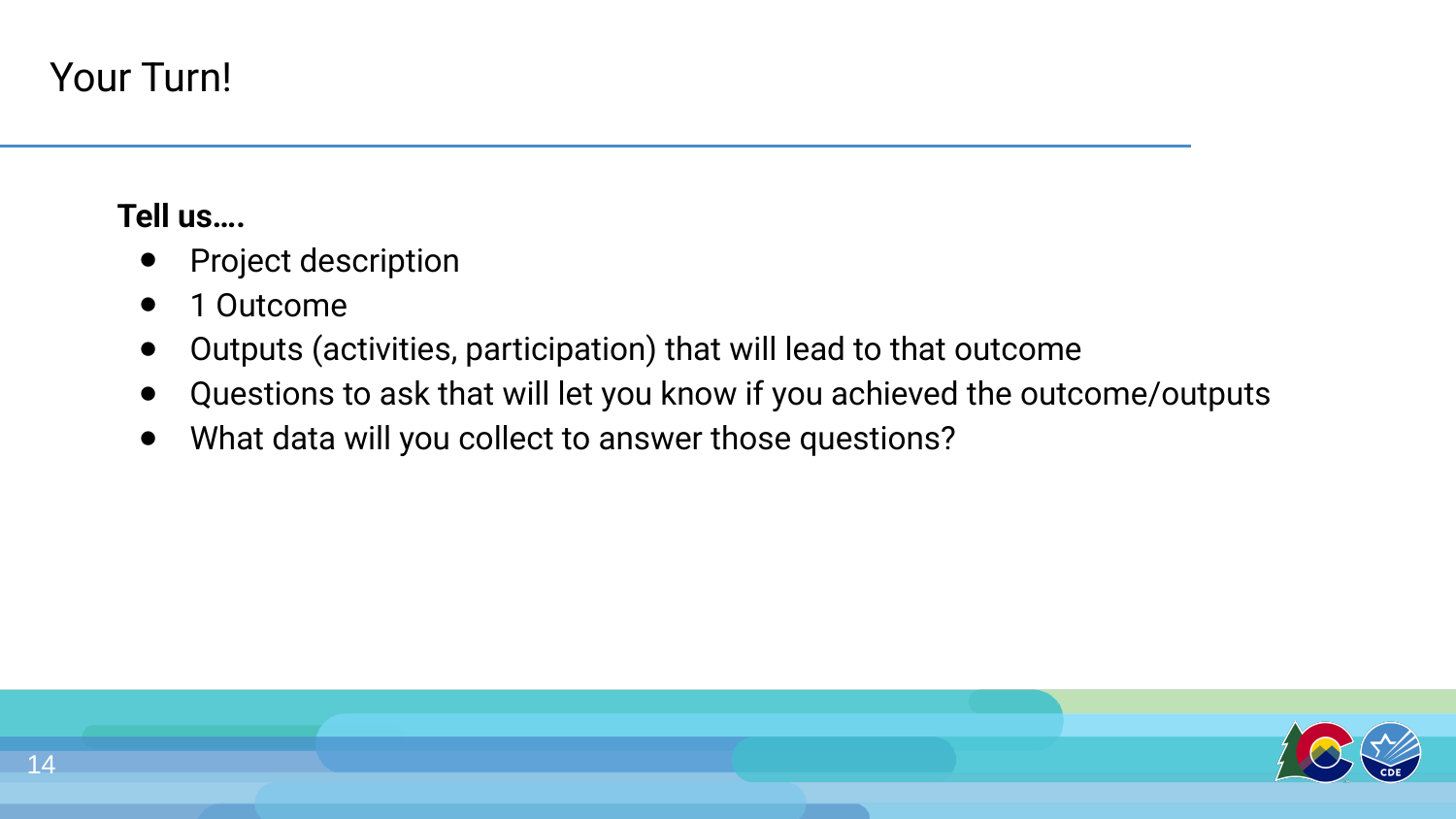

# Your Turn!
Tell us….
Project description
1 Outcome
Outputs (activities, participation) that will lead to that outcome
Questions to ask that will let you know if you achieved the outcome/outputs
What data will you collect to answer those questions?